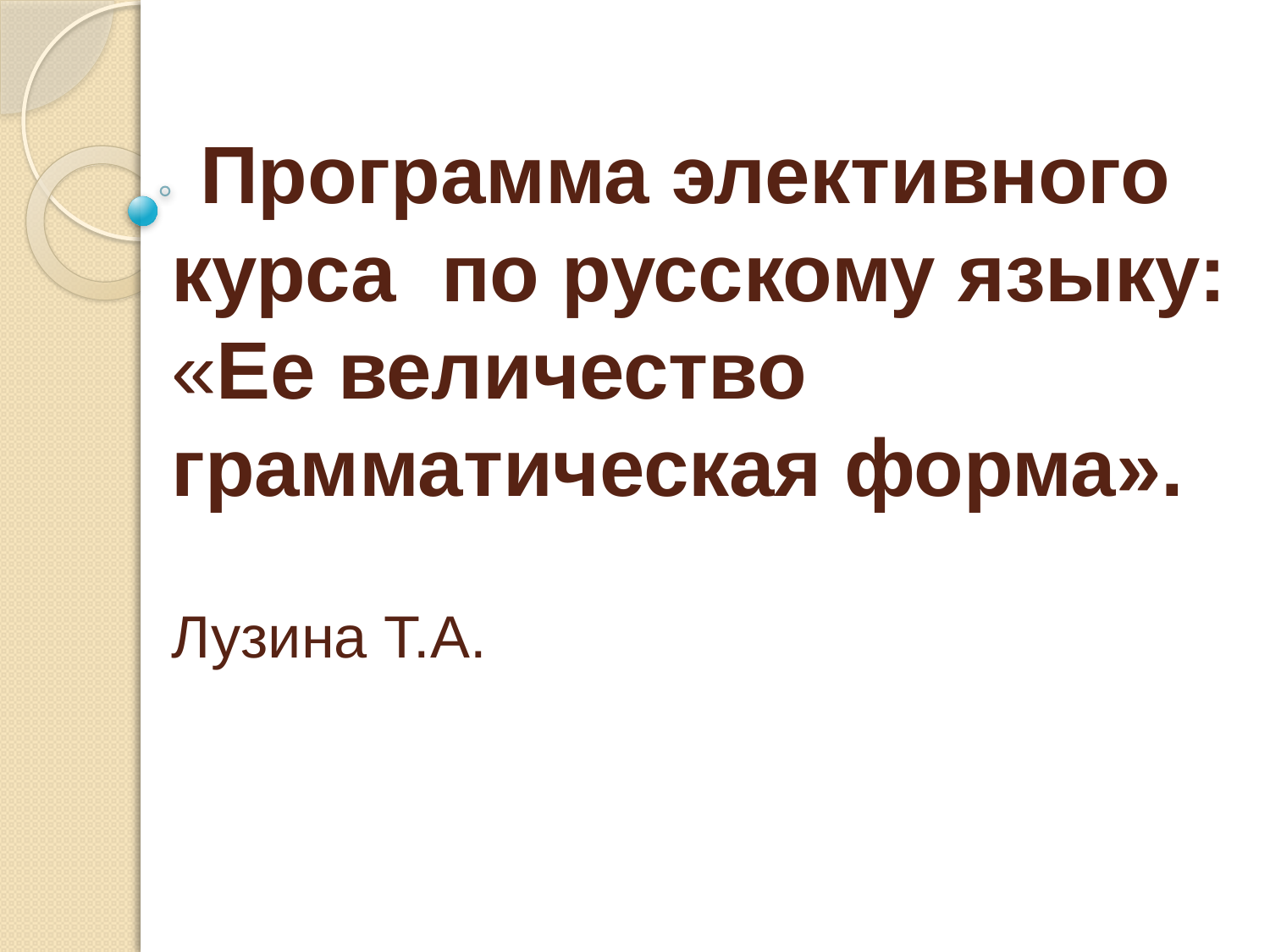

# Программа элективного   курса  по русскому языку: «Ее величество грамматическая форма». Лузина Т.А.